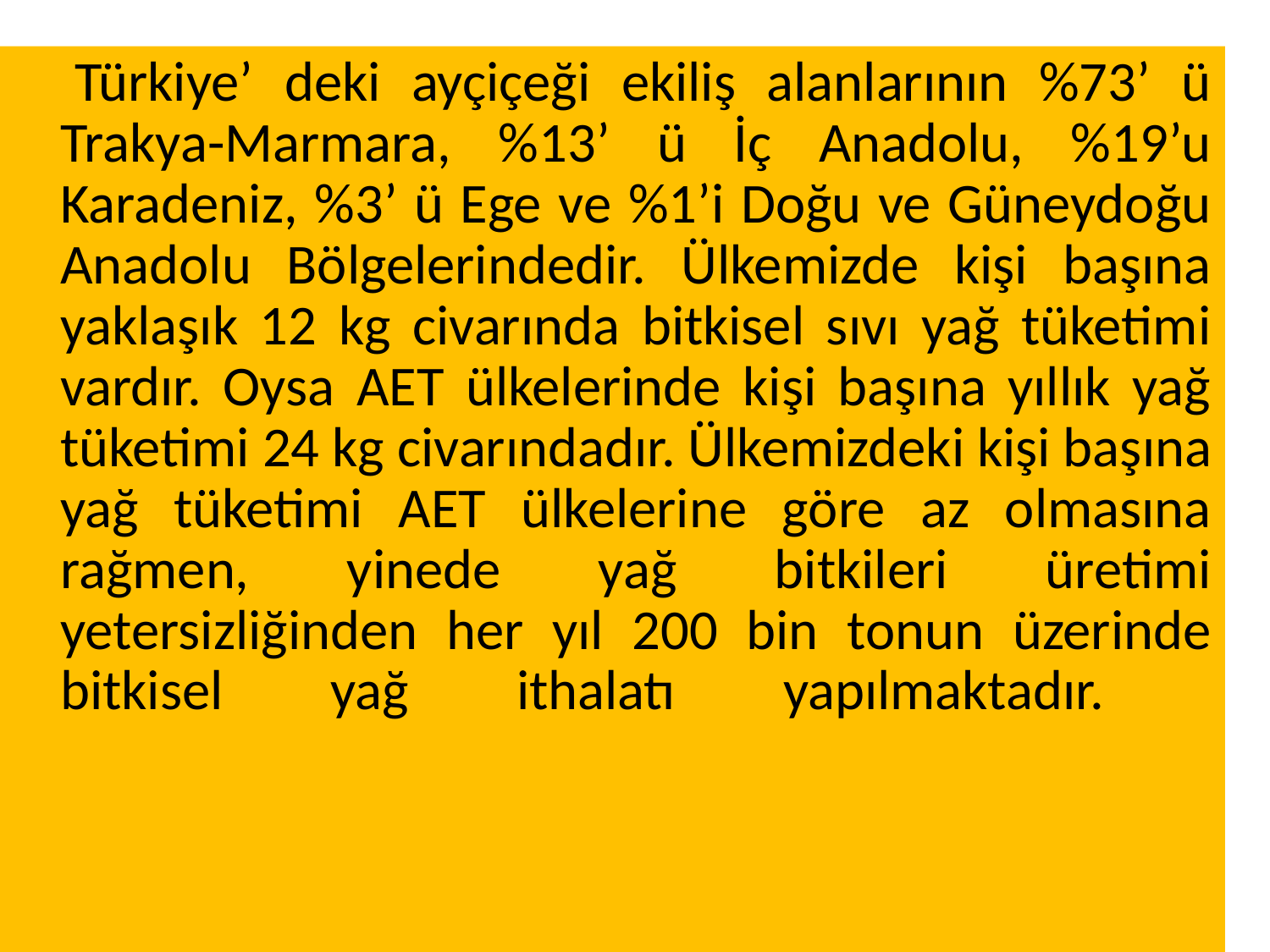

Türkiye’ deki ayçiçeği ekiliş alanlarının %73’ ü Trakya-Marmara, %13’ ü İç Anadolu, %19’u Karadeniz, %3’ ü Ege ve %1’i Doğu ve Güneydoğu Anadolu Bölgelerindedir. Ülkemizde kişi başına yaklaşık 12 kg civarında bitkisel sıvı yağ tüketimi vardır. Oysa AET ülkelerinde kişi başına yıllık yağ tüketimi 24 kg civarındadır. Ülkemizdeki kişi başına yağ tüketimi AET ülkelerine göre az olmasına rağmen, yinede yağ bitkileri üretimi yetersizliğinden her yıl 200 bin tonun üzerinde bitkisel yağ ithalatı yapılmaktadır.